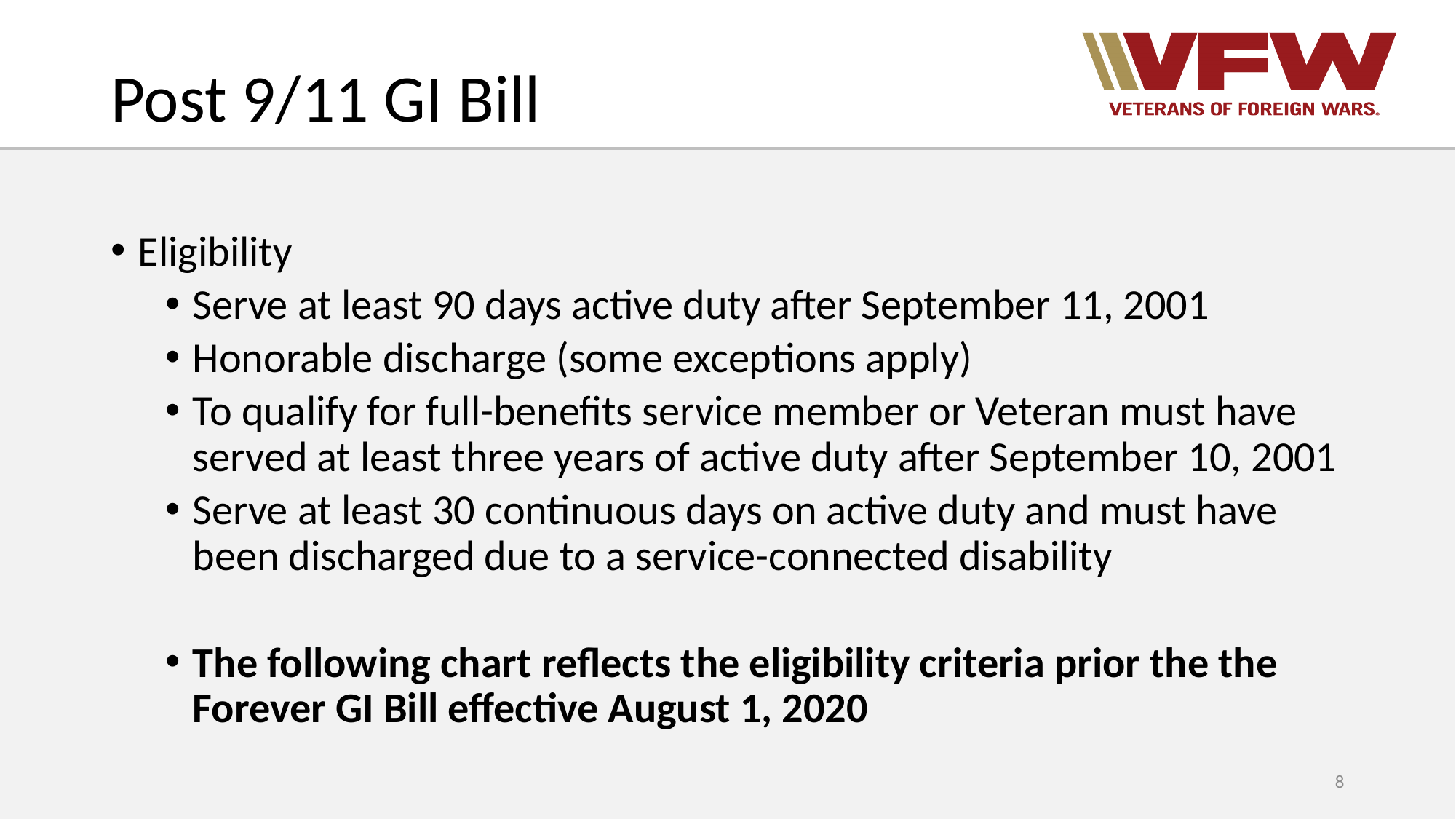

# Post 9/11 GI Bill

Eligibility
Serve at least 90 days active duty after September 11, 2001
Honorable discharge (some exceptions apply)
To qualify for full-benefits service member or Veteran must have served at least three years of active duty after September 10, 2001
Serve at least 30 continuous days on active duty and must have been discharged due to a service-connected disability

The following chart reflects the eligibility criteria prior the the Forever GI Bill effective August 1, 2020

8